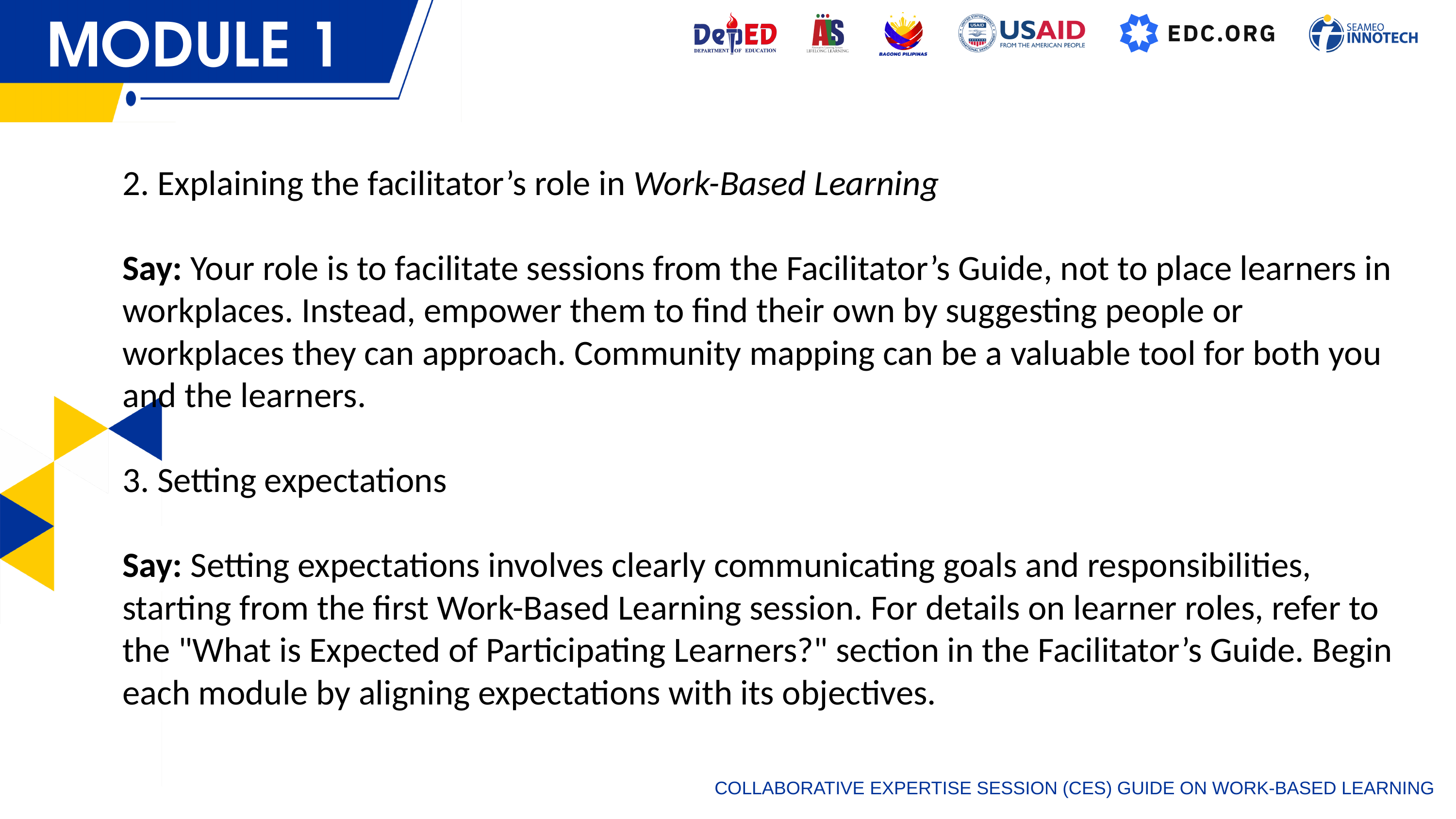

MODULE 1

MODULE 1
2. Explaining the facilitator’s role in Work-Based Learning

Say: Your role is to facilitate sessions from the Facilitator’s Guide, not to place learners in workplaces. Instead, empower them to find their own by suggesting people or workplaces they can approach. Community mapping can be a valuable tool for both you and the learners.

3. Setting expectations

Say: Setting expectations involves clearly communicating goals and responsibilities, starting from the first Work-Based Learning session. For details on learner roles, refer to the "What is Expected of Participating Learners?" section in the Facilitator’s Guide. Begin each module by aligning expectations with its objectives.

COLLABORATIVE EXPERTISE SESSION (CES) GUIDE ON WORK-BASED LEARNING